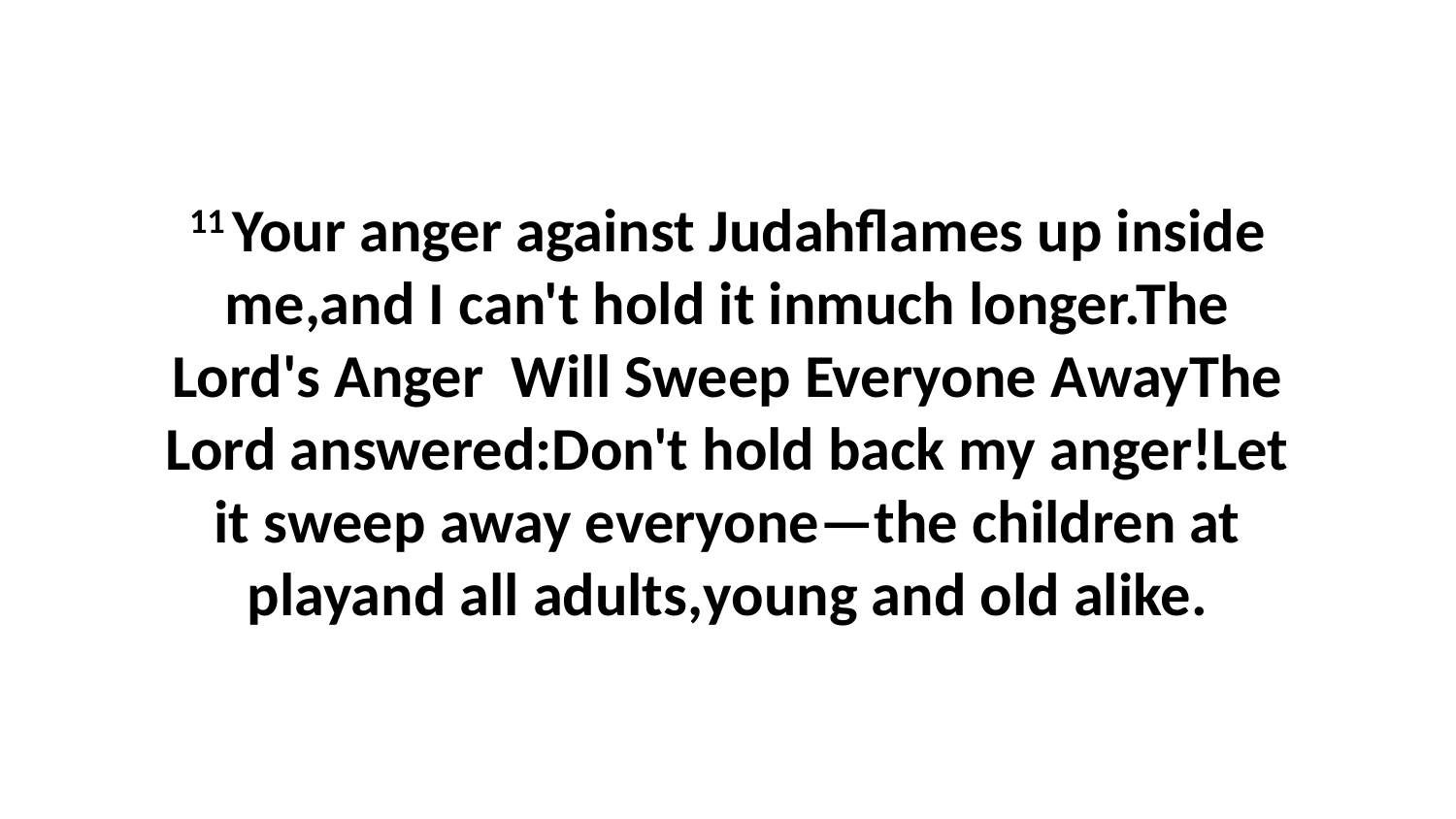

11 Your anger against Judahflames up inside me,and I can't hold it inmuch longer.The Lord's Anger  Will Sweep Everyone AwayThe Lord answered:Don't hold back my anger!Let it sweep away everyone—the children at playand all adults,young and old alike.